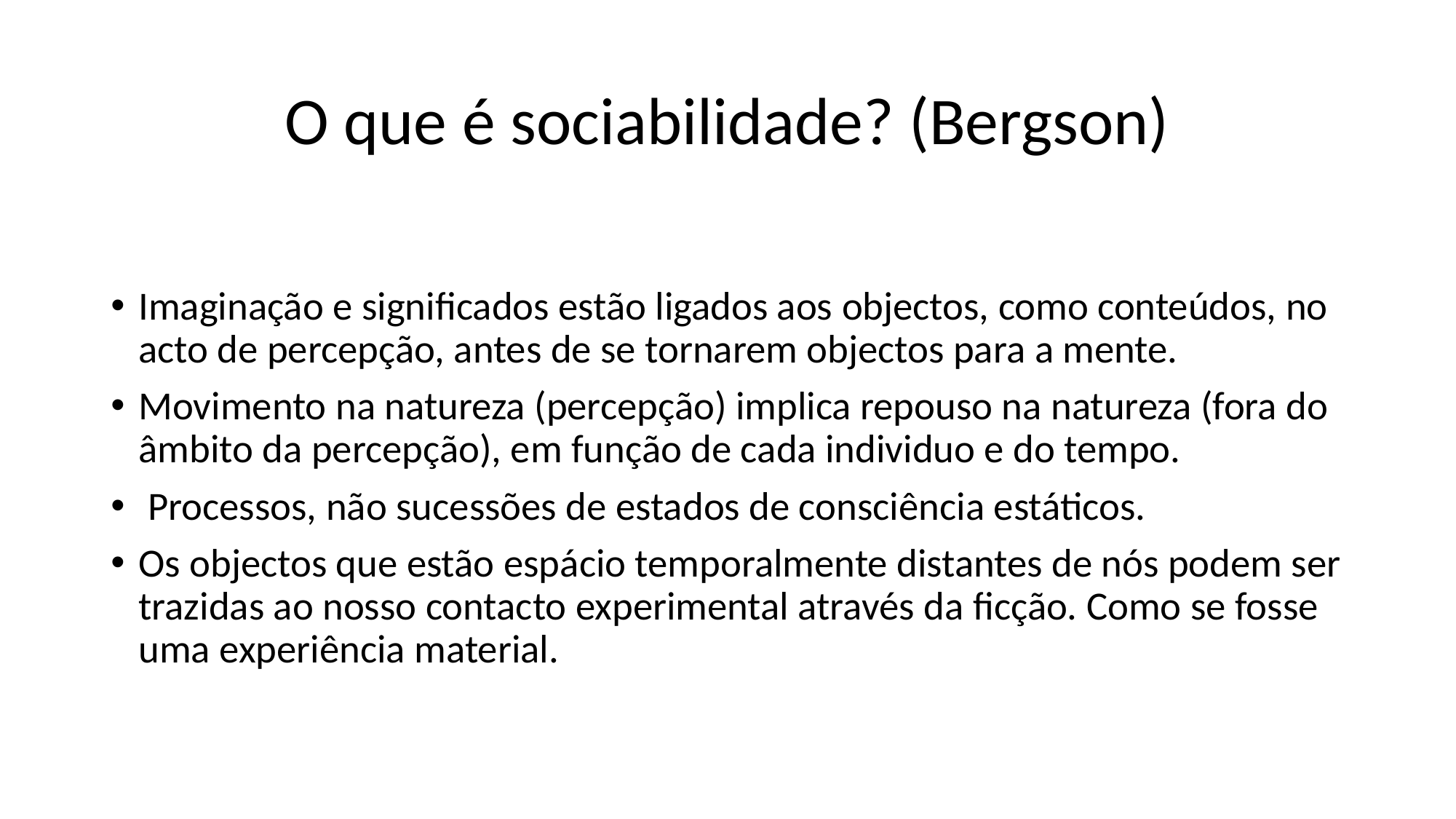

# O que é sociabilidade? (Bergson)

Imaginação e significados estão ligados aos objectos, como conteúdos, no acto de percepção, antes de se tornarem objectos para a mente.
Movimento na natureza (percepção) implica repouso na natureza (fora do âmbito da percepção), em função de cada individuo e do tempo.
 Processos, não sucessões de estados de consciência estáticos.
Os objectos que estão espácio temporalmente distantes de nós podem ser trazidas ao nosso contacto experimental através da ficção. Como se fosse uma experiência material.